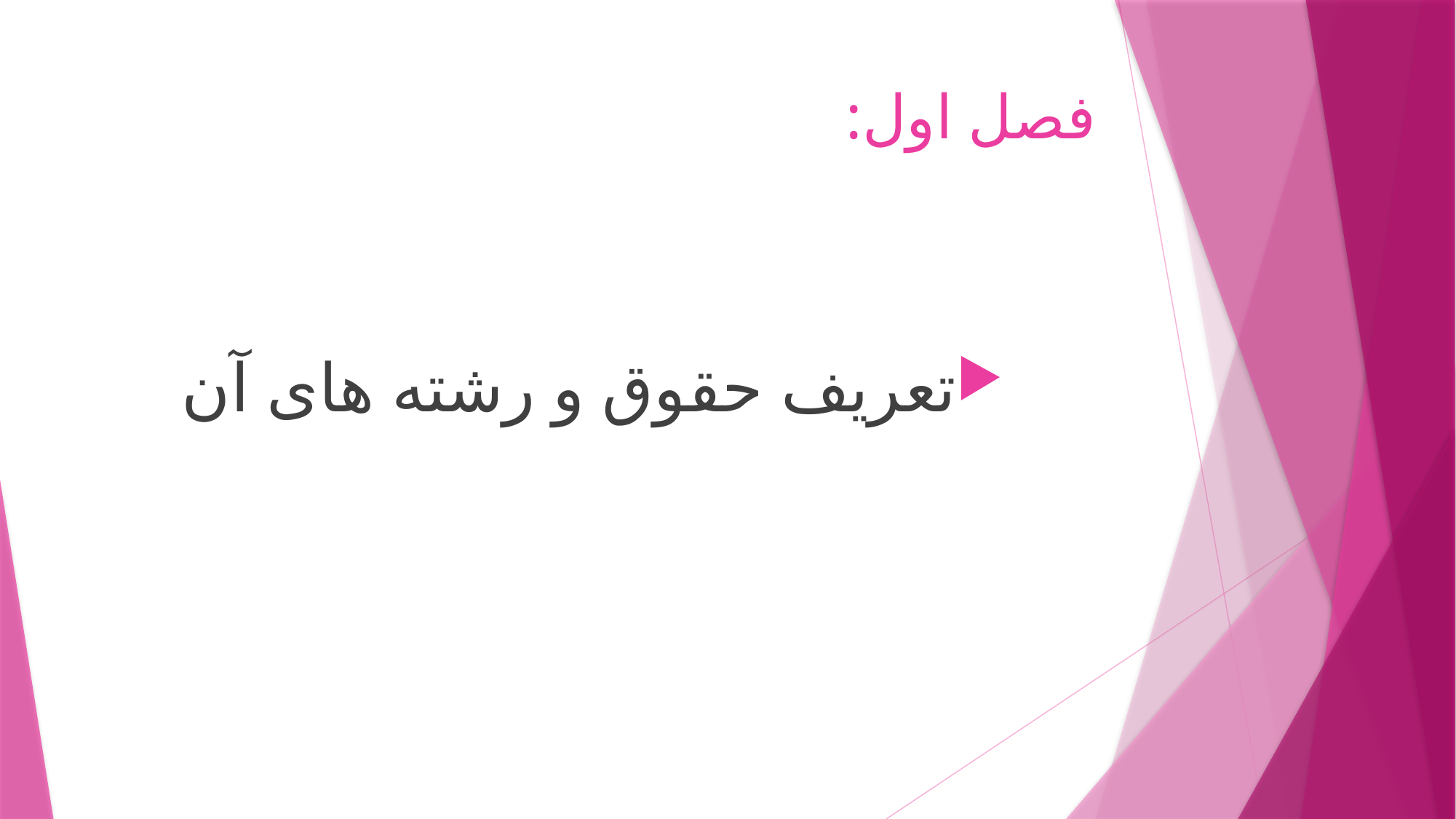

# فصل اول:
تعریف حقوق و رشته های آن